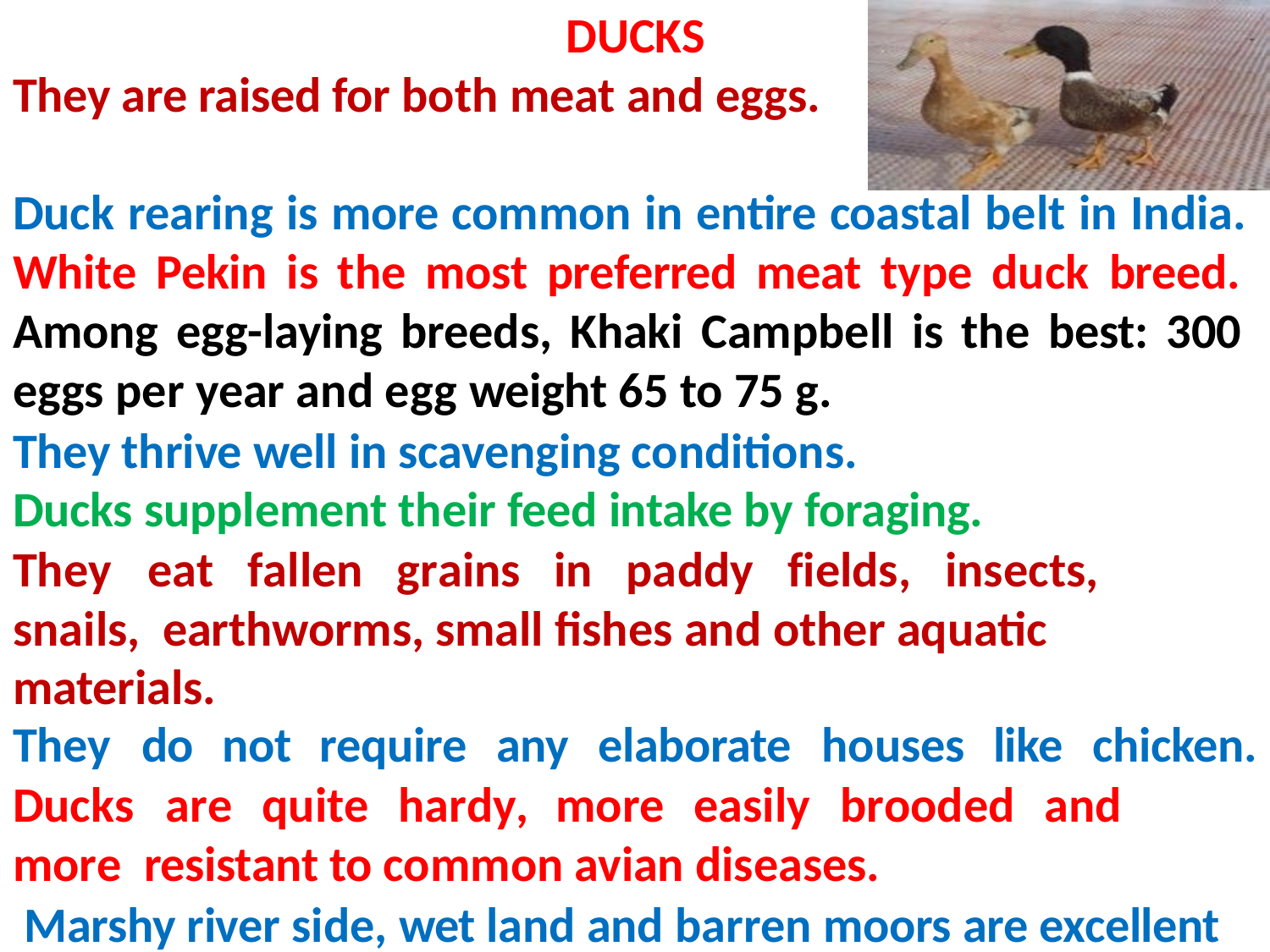

DUCKS
They are raised for both meat and eggs.

Duck rearing is more common in entire coastal belt in India.  White Pekin is the most preferred meat type duck breed.  Among egg-laying breeds, Khaki Campbell is the best: 300  eggs per year and egg weight 65 to 75 g.
They thrive well in scavenging conditions.  Ducks supplement their feed intake by foraging.
They	eat	fallen	grains	in	paddy	fields,	insects,	snails,  earthworms, small fishes and other aquatic materials.
They	do	not	require	any	elaborate	houses	like	chicken.
Ducks	are	quite	hardy,	more	easily	brooded	and	more  resistant to common avian diseases.
Marshy river side, wet land and barren moors are excellent  quarters for duck farming.